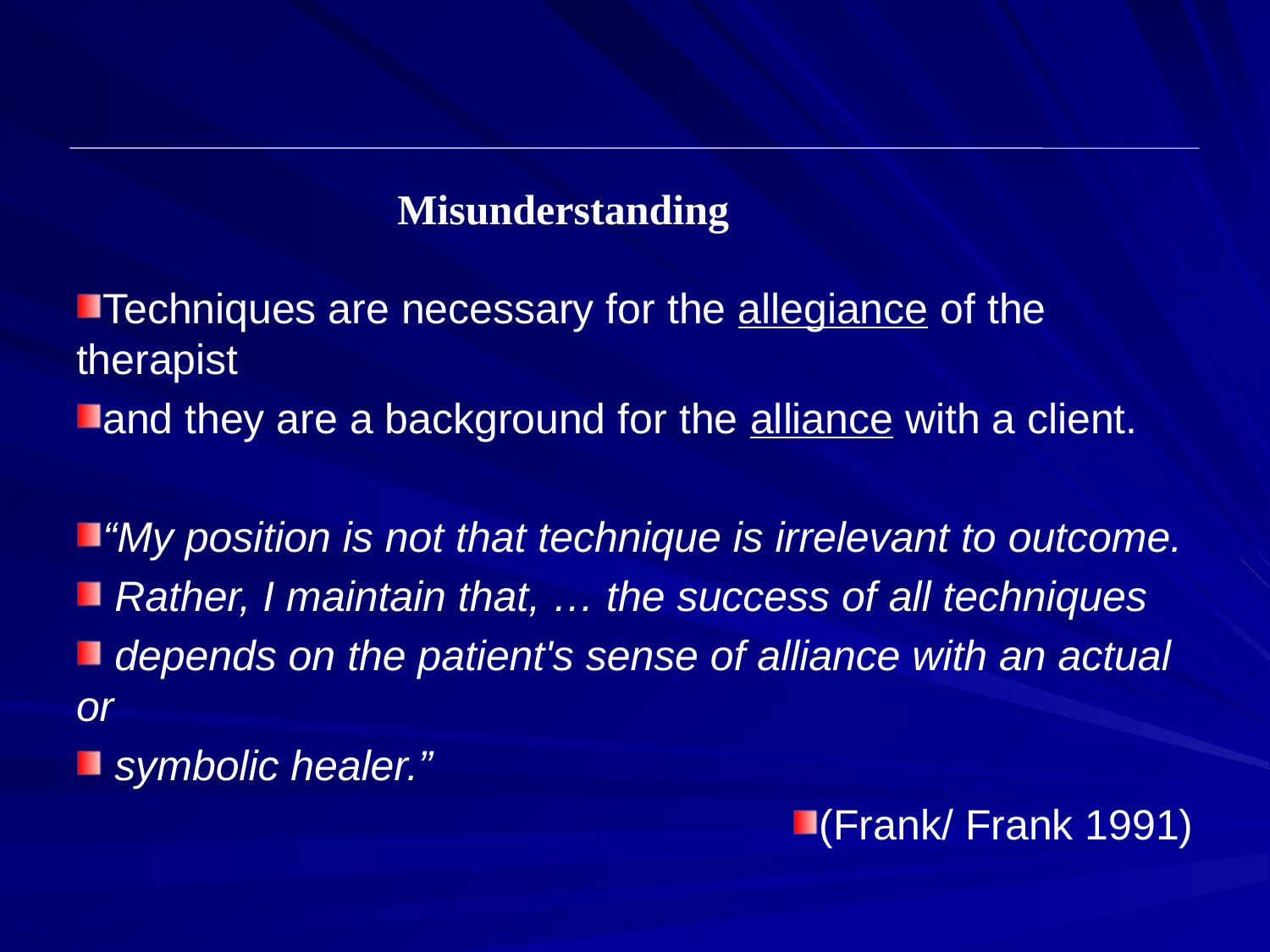

Misunderstanding
Techniques are necessary for the allegiance of the therapist
and they are a background for the alliance with a client.

“My position is not that technique is irrelevant to outcome.
 Rather, I maintain that, … the success of all techniques
 depends on the patient's sense of alliance with an actual or
 symbolic healer.”
(Frank/ Frank 1991)